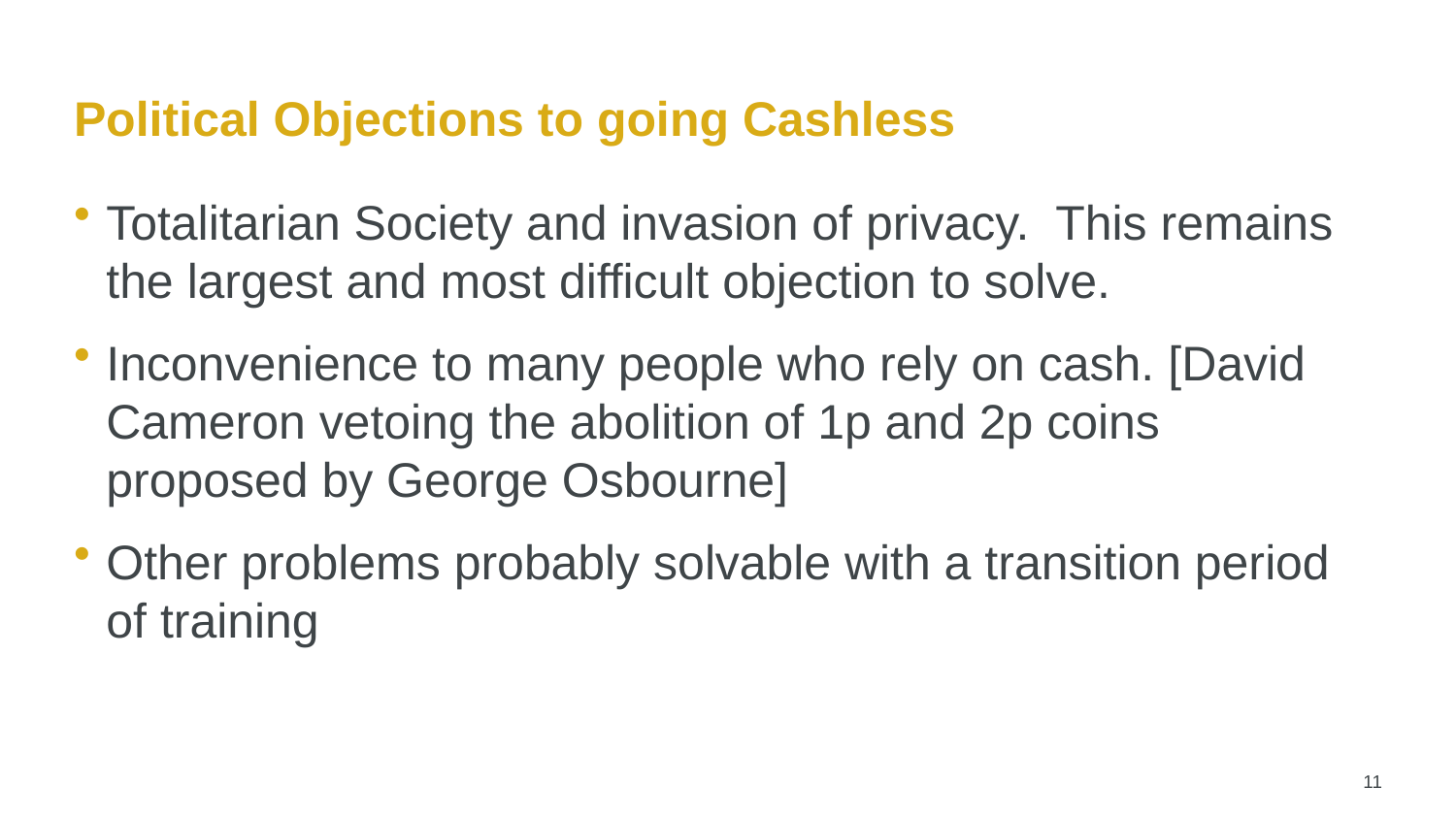

# Political Objections to going Cashless
Totalitarian Society and invasion of privacy.  This remains the largest and most difficult objection to solve.
Inconvenience to many people who rely on cash. [David Cameron vetoing the abolition of 1p and 2p coins proposed by George Osbourne]
Other problems probably solvable with a transition period of training

11